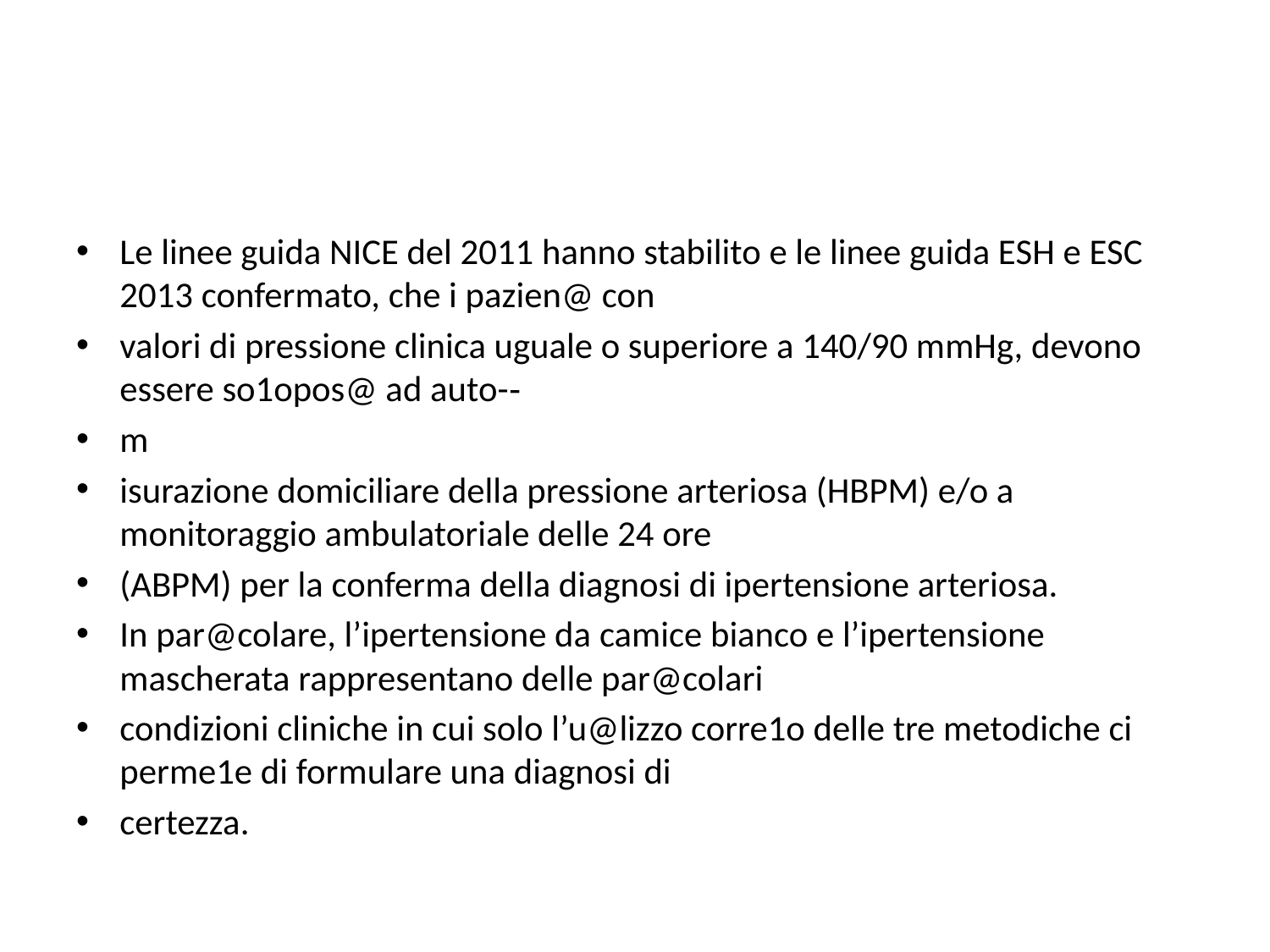

#
Le linee guida NICE del 2011 hanno stabilito e le linee guida ESH e ESC 2013 confermato, che i pazien@ con
valori di pressione clinica uguale o superiore a 140/90 mmHg, devono essere so1opos@ ad auto-­‐
m
isurazione domiciliare della pressione arteriosa (HBPM) e/o a monitoraggio ambulatoriale delle 24 ore
(ABPM) per la conferma della diagnosi di ipertensione arteriosa.
In par@colare, l’ipertensione da camice bianco e l’ipertensione mascherata rappresentano delle par@colari
condizioni cliniche in cui solo l’u@lizzo corre1o delle tre metodiche ci perme1e di formulare una diagnosi di
certezza.